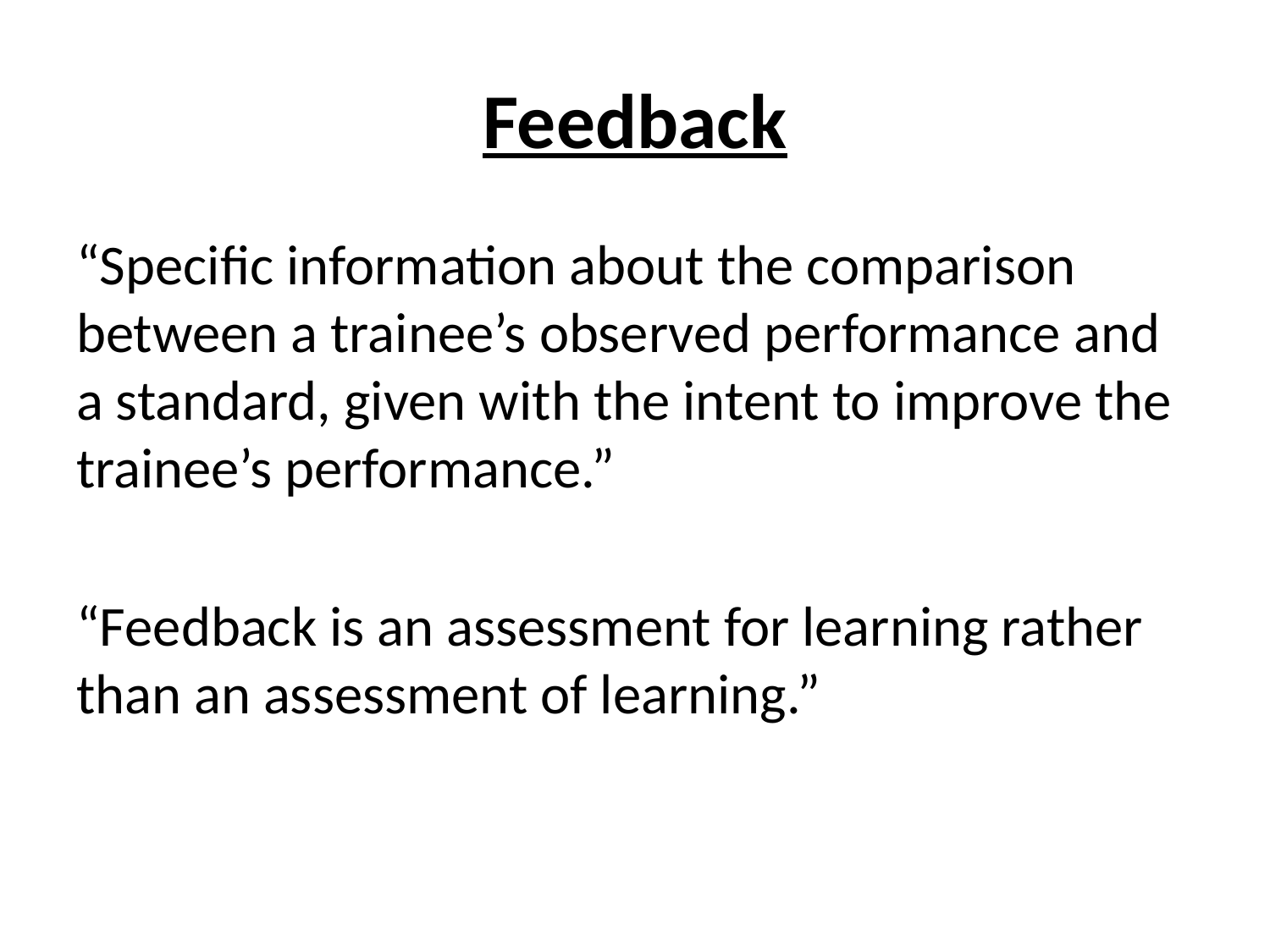

# Feedback
“Specific information about the comparison between a trainee’s observed performance and a standard, given with the intent to improve the trainee’s performance.”

“Feedback is an assessment for learning rather than an assessment of learning.”